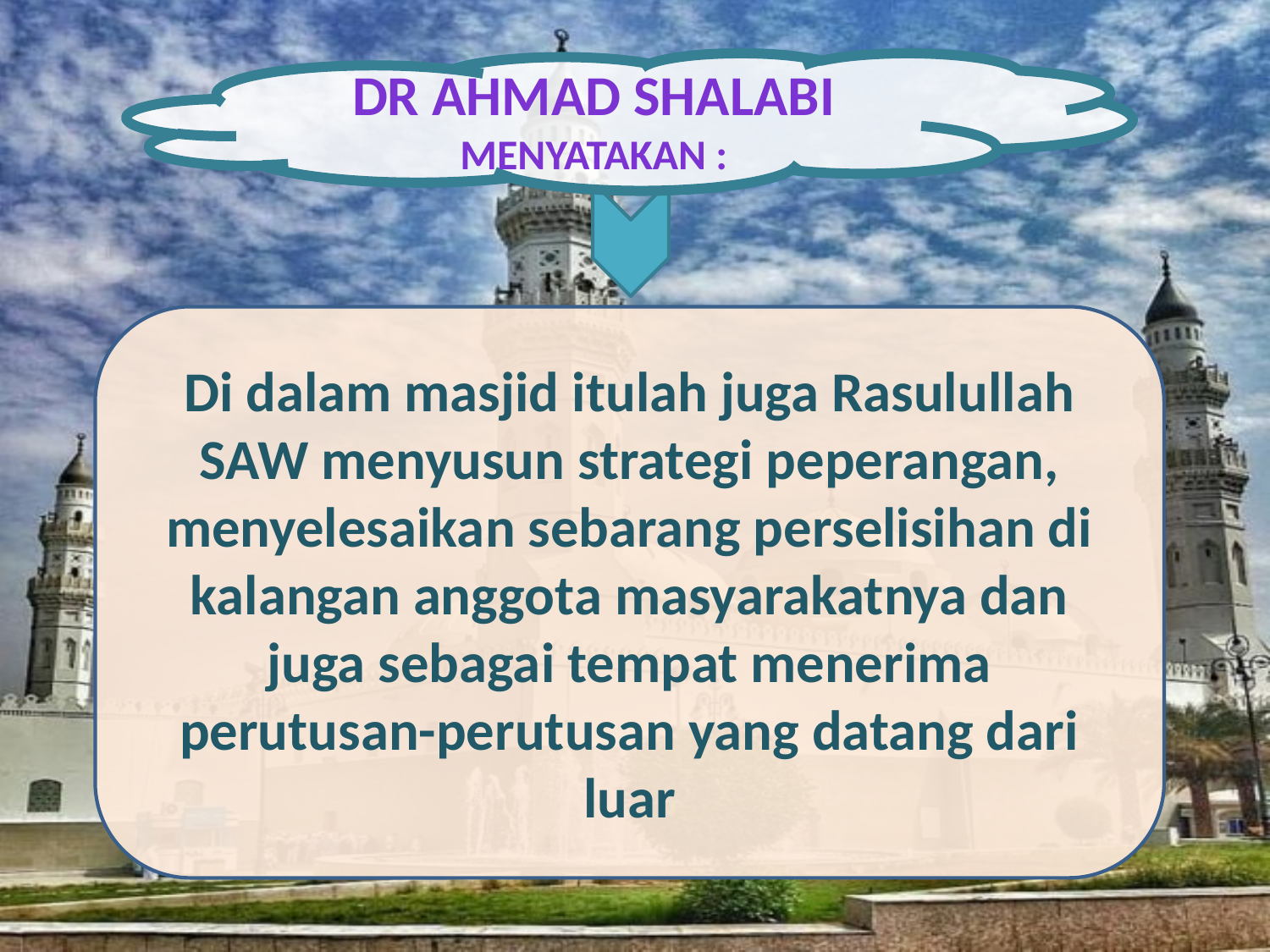

Dr Ahmad Shalabi menyatakan :

Di dalam masjid itulah juga Rasulullah SAW menyusun strategi peperangan, menyelesaikan sebarang perselisihan di kalangan anggota masyarakatnya dan juga sebagai tempat menerima perutusan-perutusan yang datang dari luar